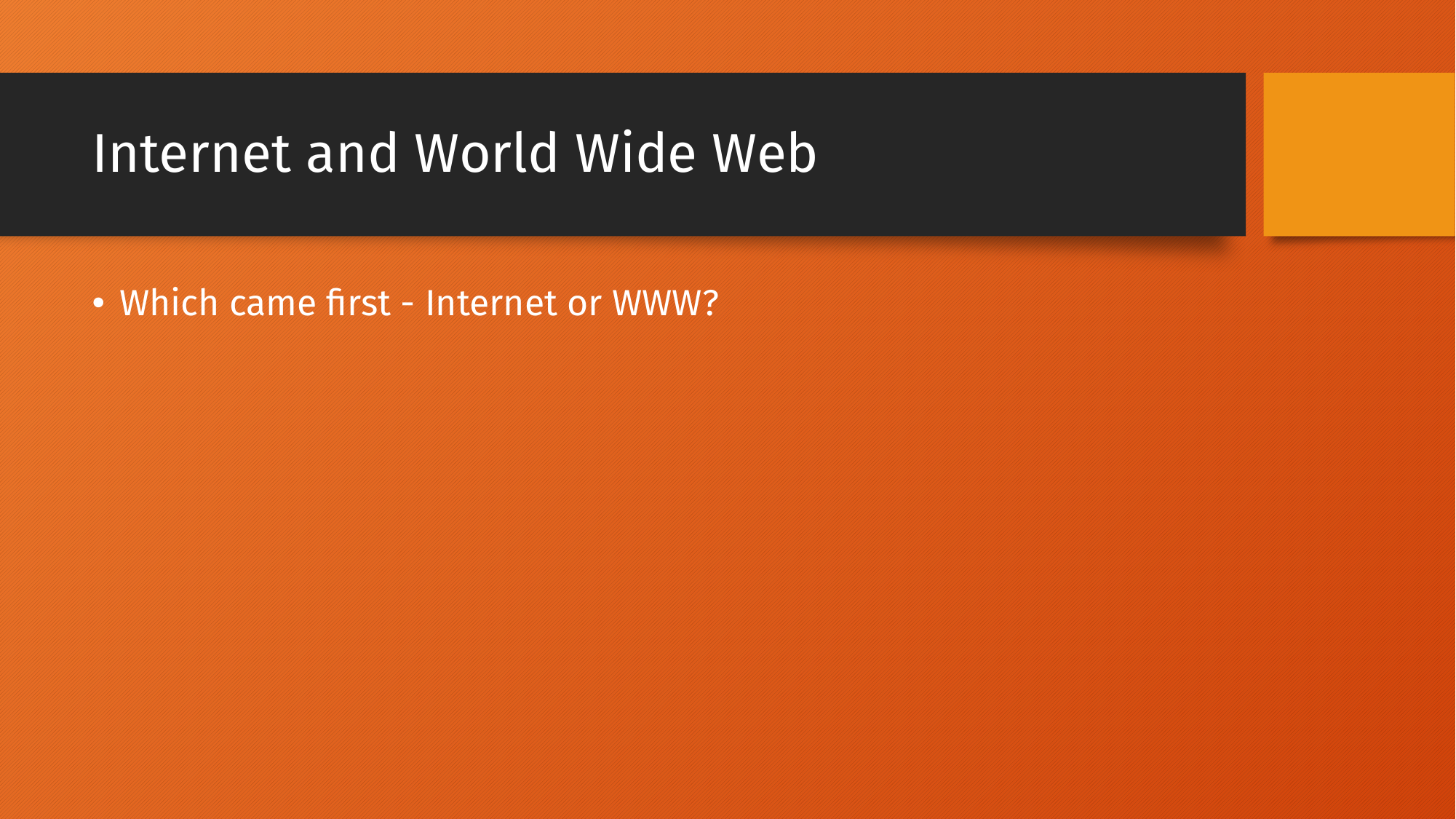

# Internet and World Wide Web
Which came first - Internet or WWW?